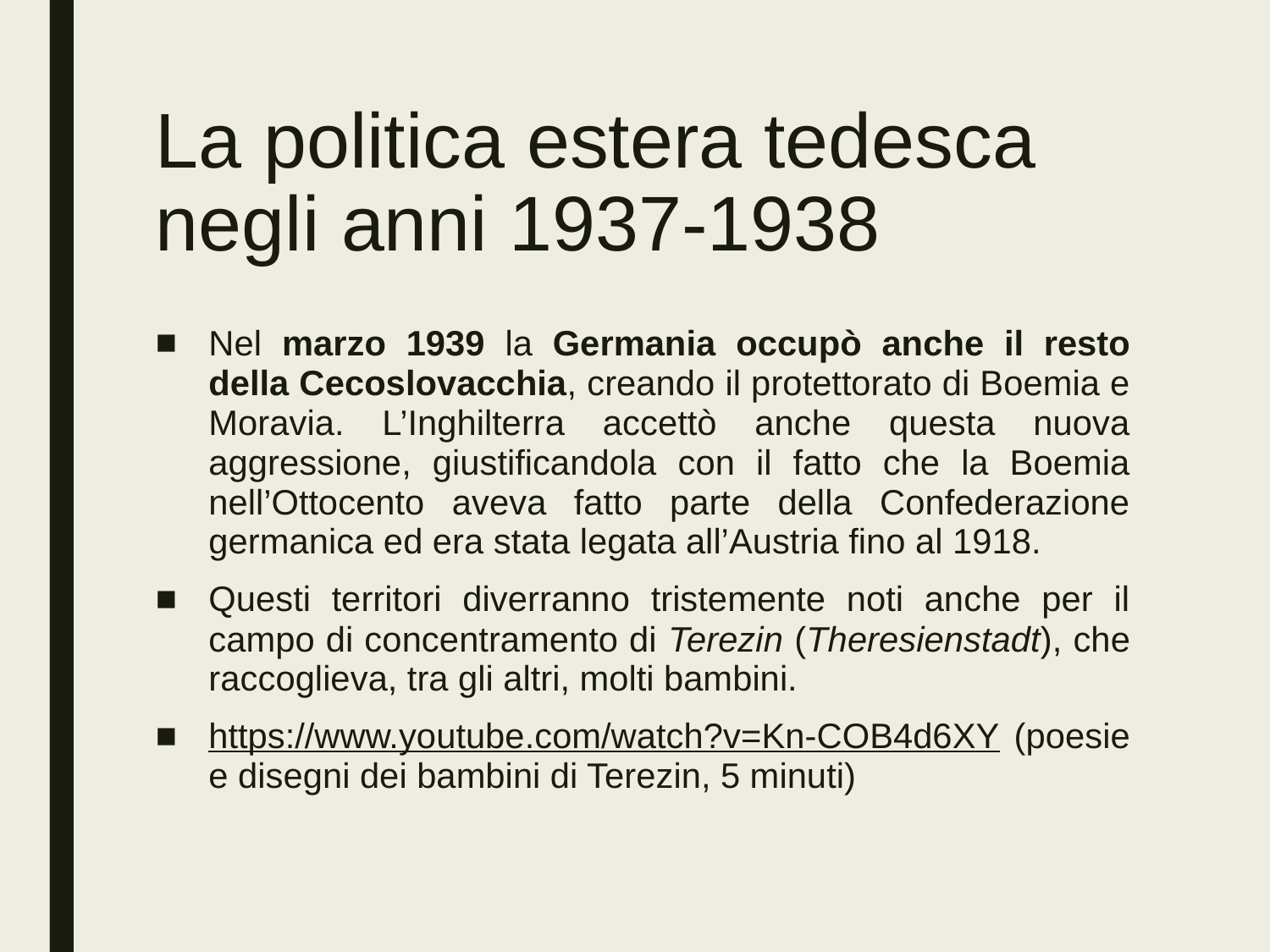

# La politica estera tedesca negli anni 1937-1938
Nel marzo 1939 la Germania occupò anche il resto della Cecoslovacchia, creando il protettorato di Boemia e Moravia. L’Inghilterra accettò anche questa nuova aggressione, giustificandola con il fatto che la Boemia nell’Ottocento aveva fatto parte della Confederazione germanica ed era stata legata all’Austria fino al 1918.
Questi territori diverranno tristemente noti anche per il campo di concentramento di Terezin (Theresienstadt), che raccoglieva, tra gli altri, molti bambini.
https://www.youtube.com/watch?v=Kn-COB4d6XY (poesie e disegni dei bambini di Terezin, 5 minuti)